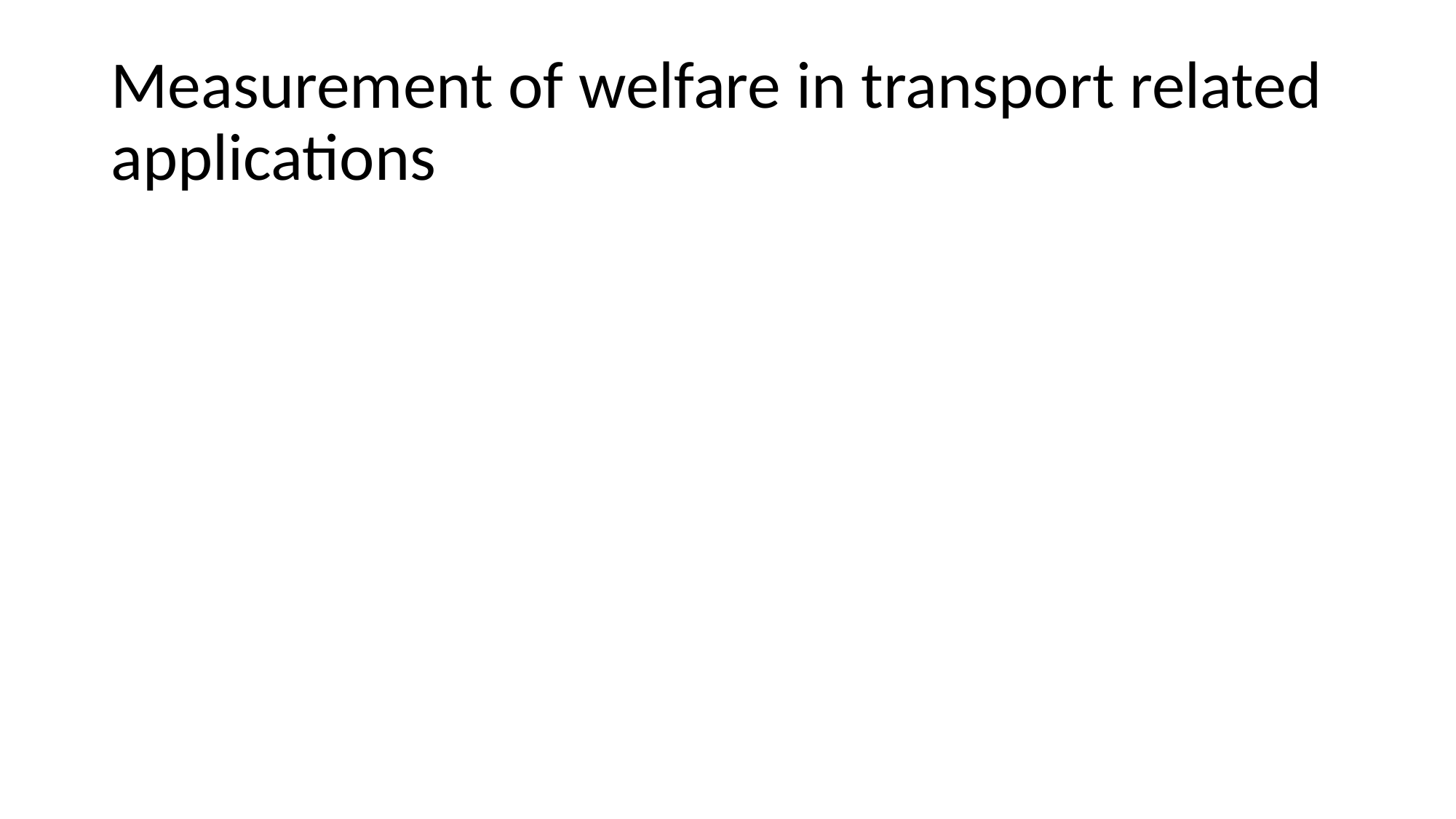

# Measurement of welfare in transport related applications